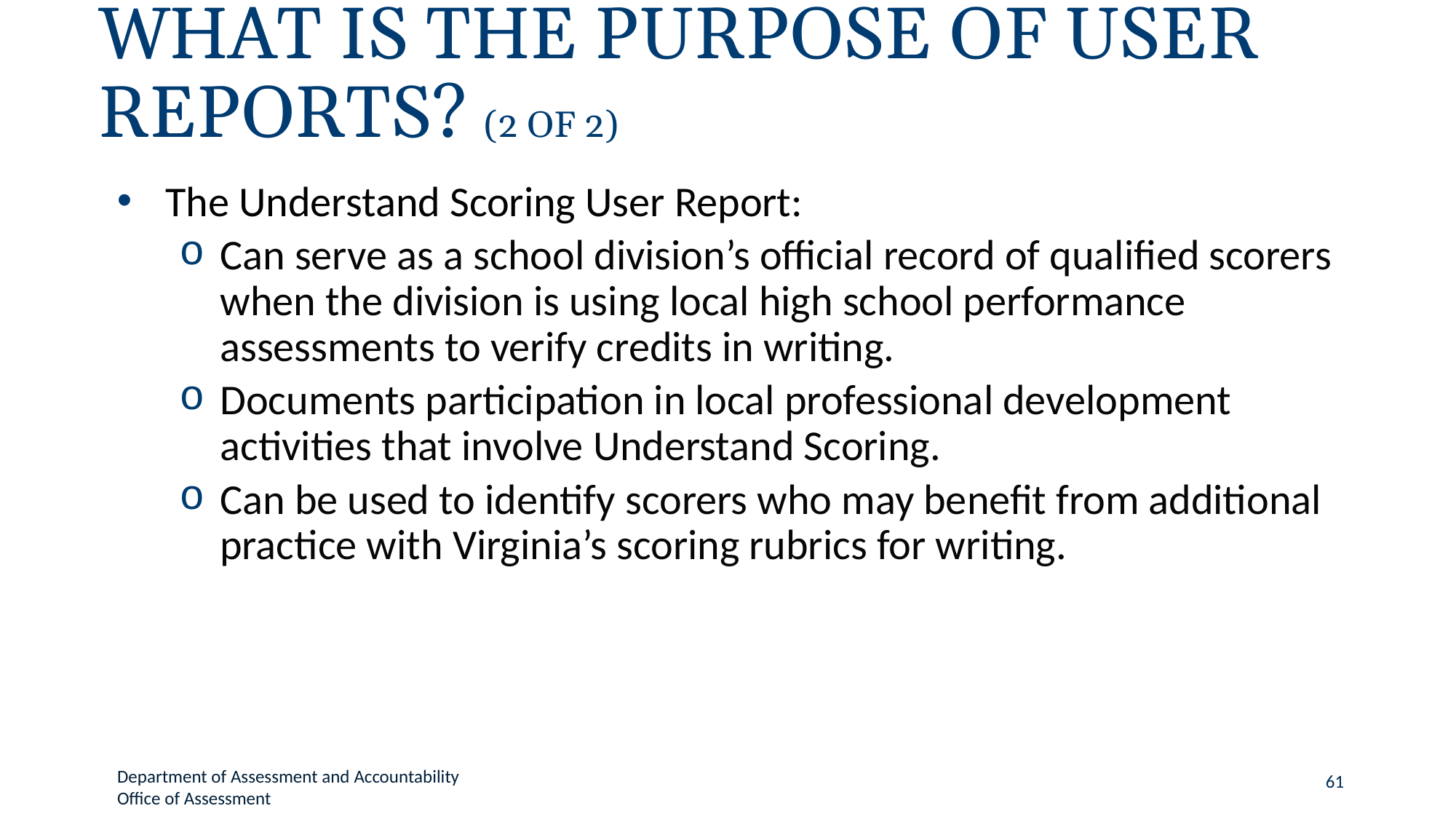

# What is the Purpose of User Reports? (2 of 2)
The Understand Scoring User Report:
Can serve as a school division’s official record of qualified scorers when the division is using local high school performance assessments to verify credits in writing.
Documents participation in local professional development activities that involve Understand Scoring.
Can be used to identify scorers who may benefit from additional practice with Virginia’s scoring rubrics for writing.
Department of Assessment and Accountability
Office of Assessment
61